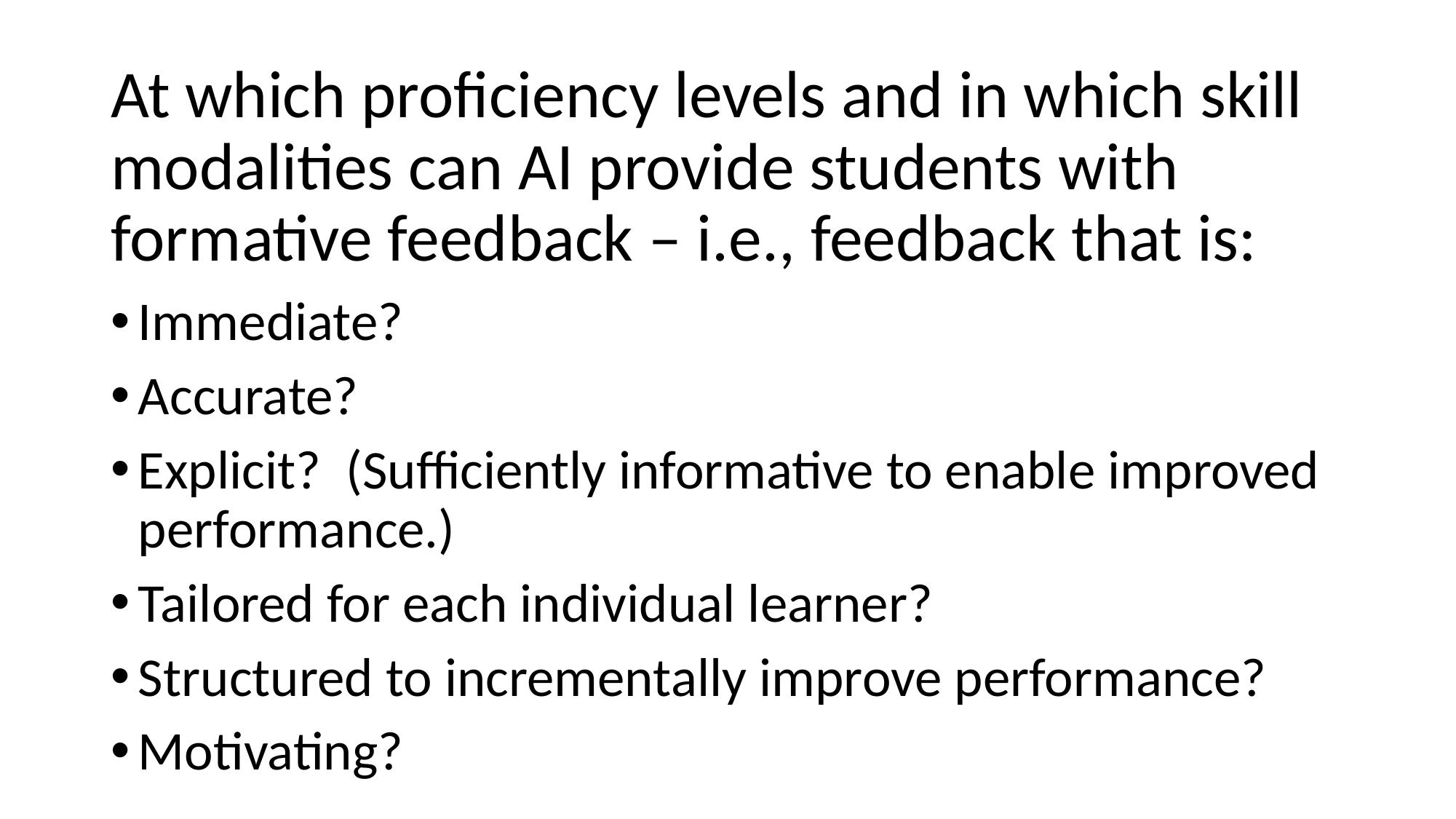

# At which proficiency levels and in which skill modalities can AI provide students with formative feedback – i.e., feedback that is:
Immediate?
Accurate?
Explicit?  (Sufficiently informative to enable improved performance.)
Tailored for each individual learner?
Structured to incrementally improve performance?
Motivating?